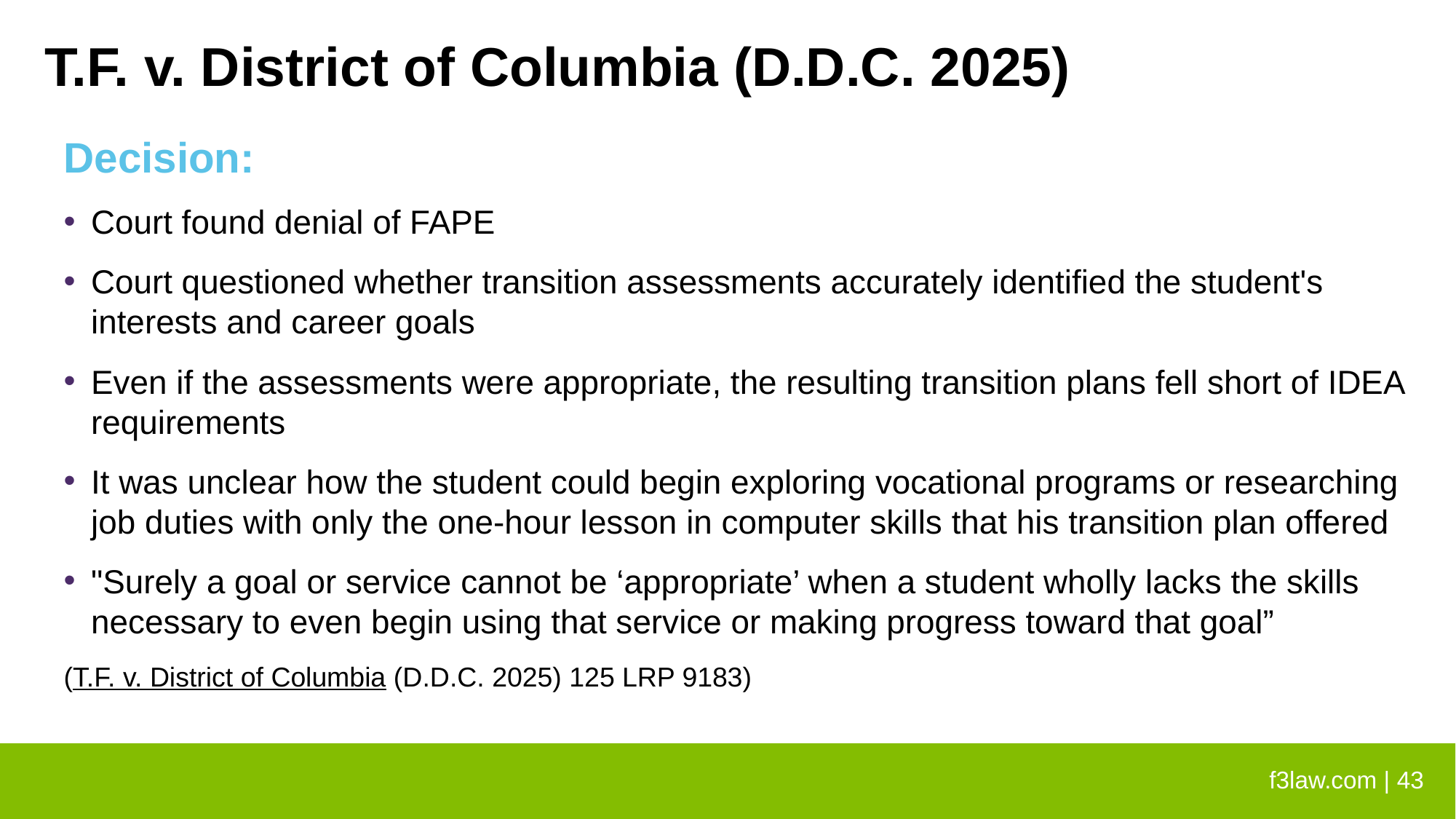

# T.F. v. District of Columbia (D.D.C. 2025)
Decision:
Court found denial of FAPE
Court questioned whether transition assessments accurately identified the student's interests and career goals
Even if the assessments were appropriate, the resulting transition plans fell short of IDEA requirements
It was unclear how the student could begin exploring vocational programs or researching job duties with only the one-hour lesson in computer skills that his transition plan offered
"Surely a goal or service cannot be ‘appropriate’ when a student wholly lacks the skills necessary to even begin using that service or making progress toward that goal”
(T.F. v. District of Columbia (D.D.C. 2025) 125 LRP 9183)

 f3law.com | 43